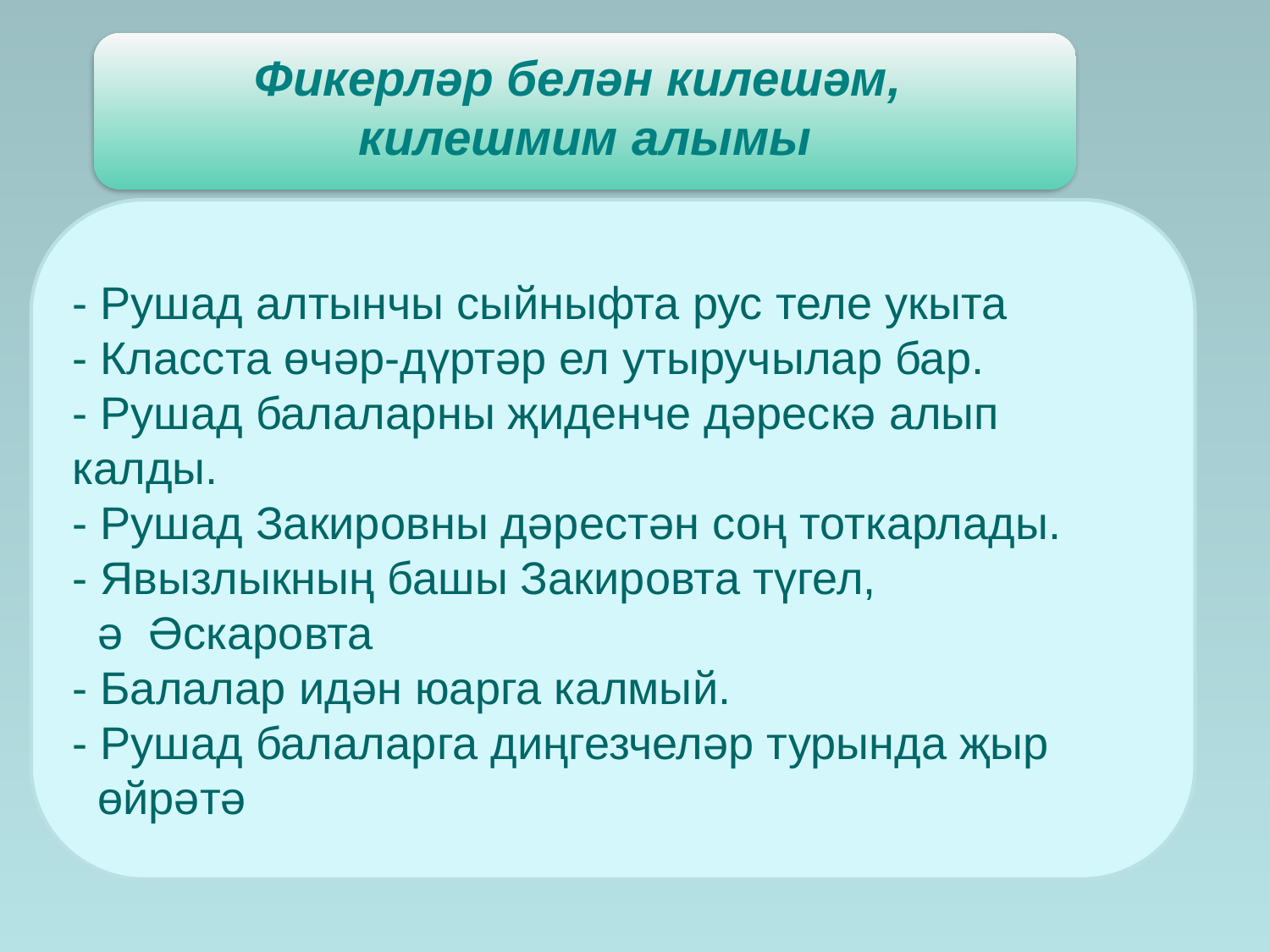

Фикерләр белән килешәм,
килешмим алымы

- Рушад алтынчы сыйныфта рус теле укыта
- Класста өчәр-дүртәр ел утыручылар бар.
- Рушад балаларны җиденче дәрескә алып калды.
- Рушад Закировны дәрестән соң тоткарлады.
- Явызлыкның башы Закировта түгел,
  ә  Әскаровта
- Балалар идән юарга калмый.
- Рушад балаларга диңгезчеләр турында җыр
  өйрәтә